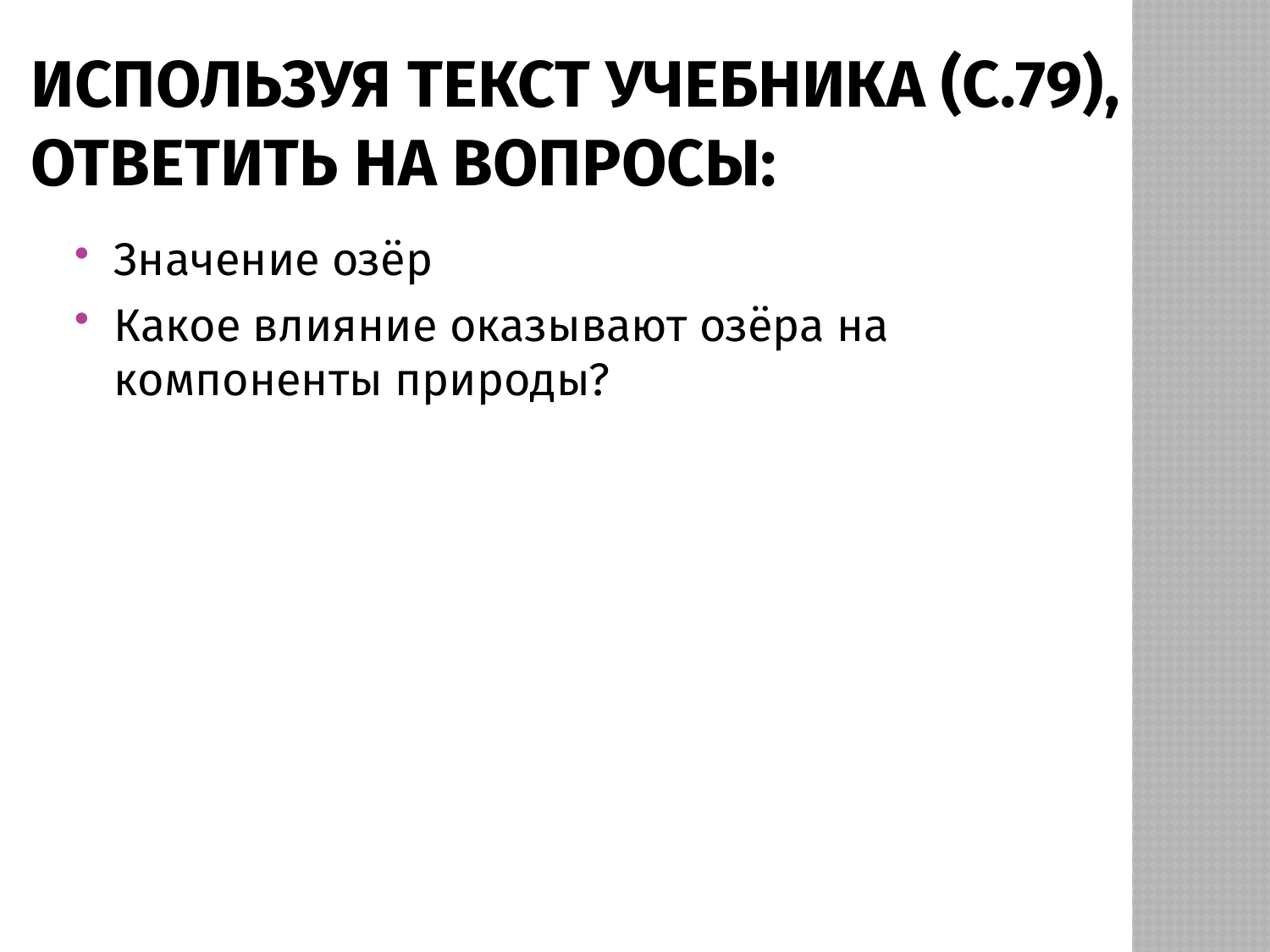

# Используя текст учебника (с.79), ответить на вопросы:
Значение озёр
Какое влияние оказывают озёра на компоненты природы?